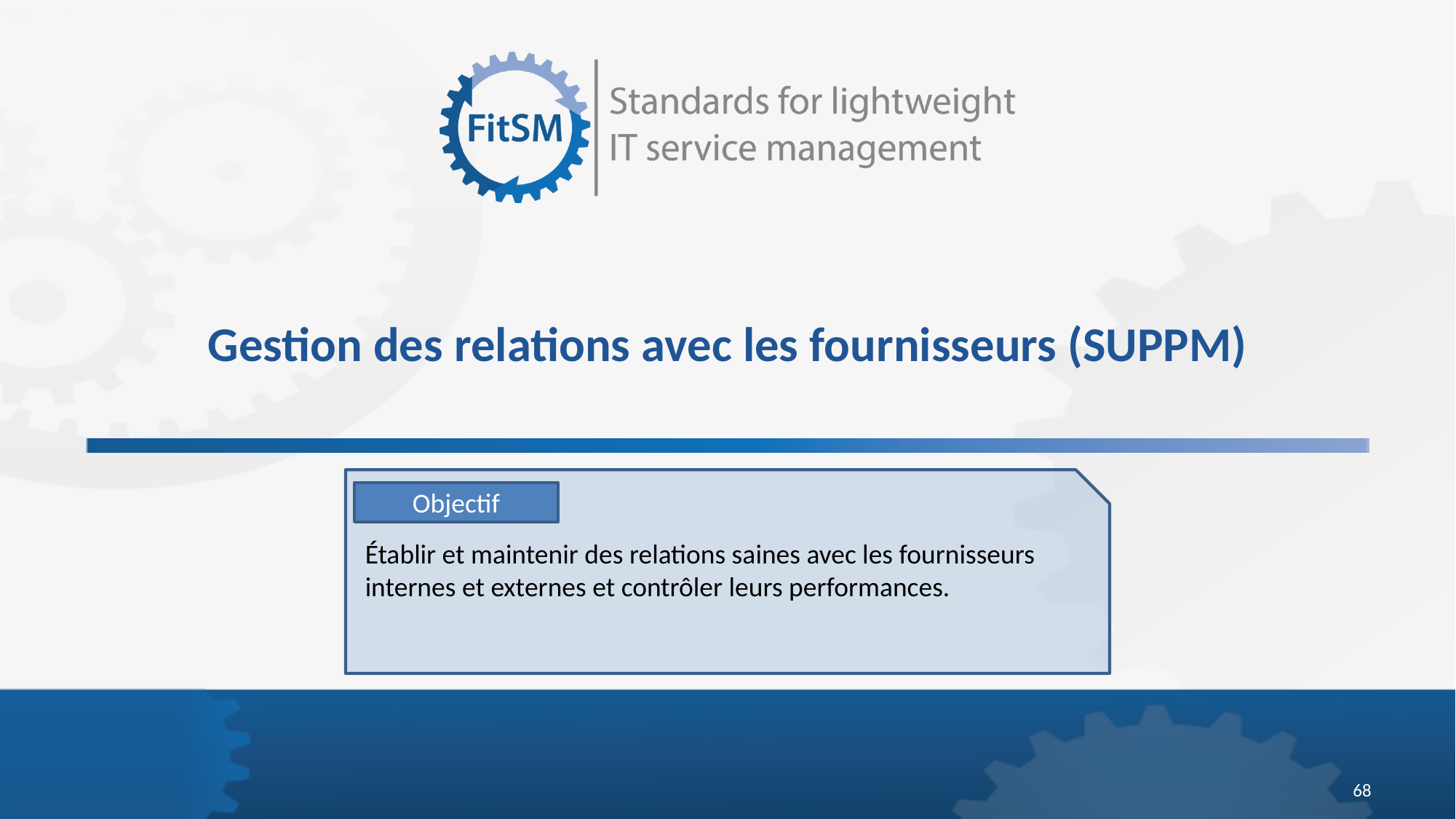

# Gestion des relations avec les fournisseurs (SUPPM)

Objectif
Établir et maintenir des relations saines avec les fournisseurs internes et externes et contrôler leurs performances.
68